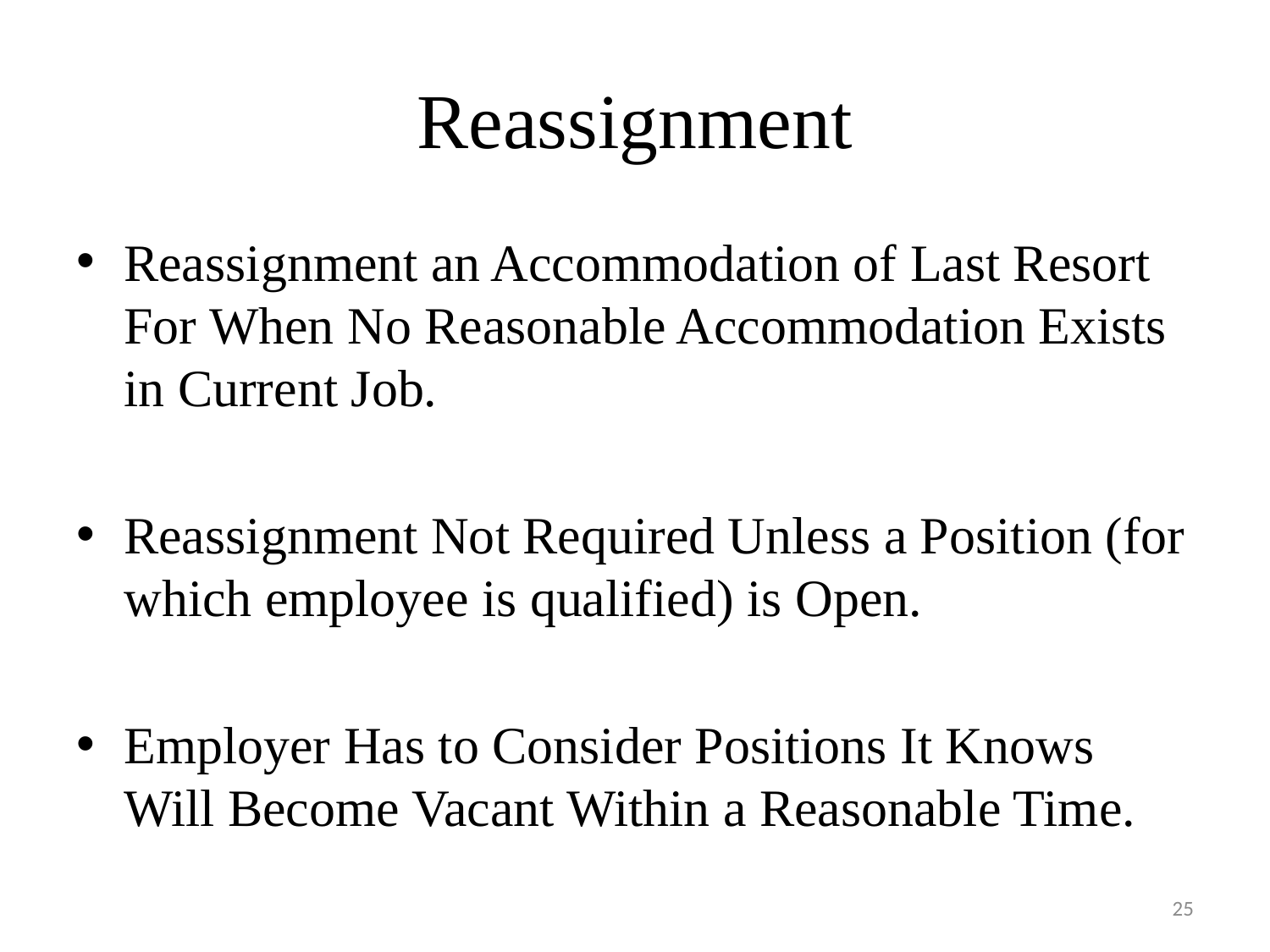

# Reassignment
Reassignment an Accommodation of Last Resort For When No Reasonable Accommodation Exists in Current Job.

Reassignment Not Required Unless a Position (for which employee is qualified) is Open.

Employer Has to Consider Positions It Knows Will Become Vacant Within a Reasonable Time.
25